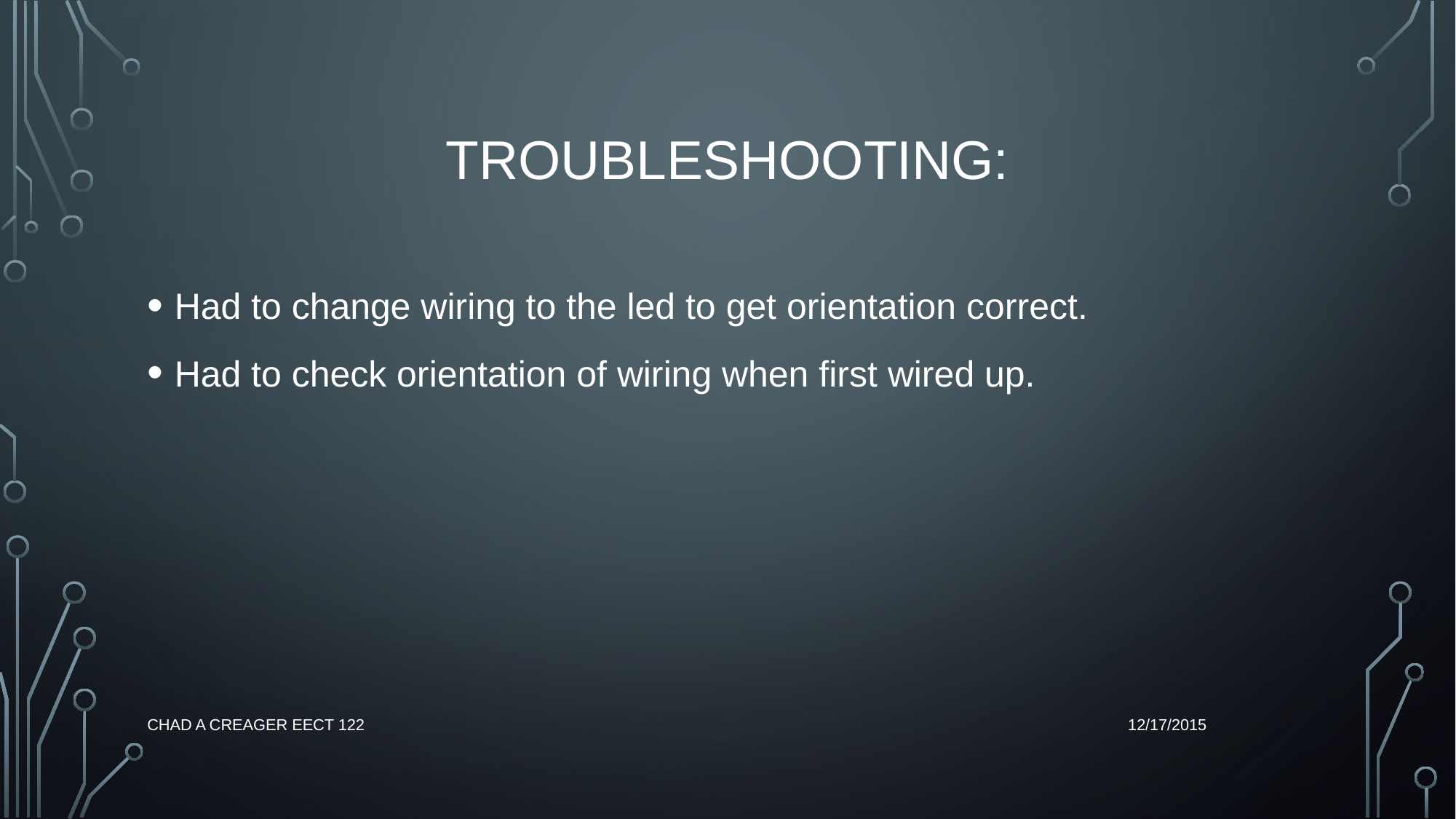

# Troubleshooting:
Had to change wiring to the led to get orientation correct.
Had to check orientation of wiring when first wired up.
Chad A Creager EECT 122
12/17/2015